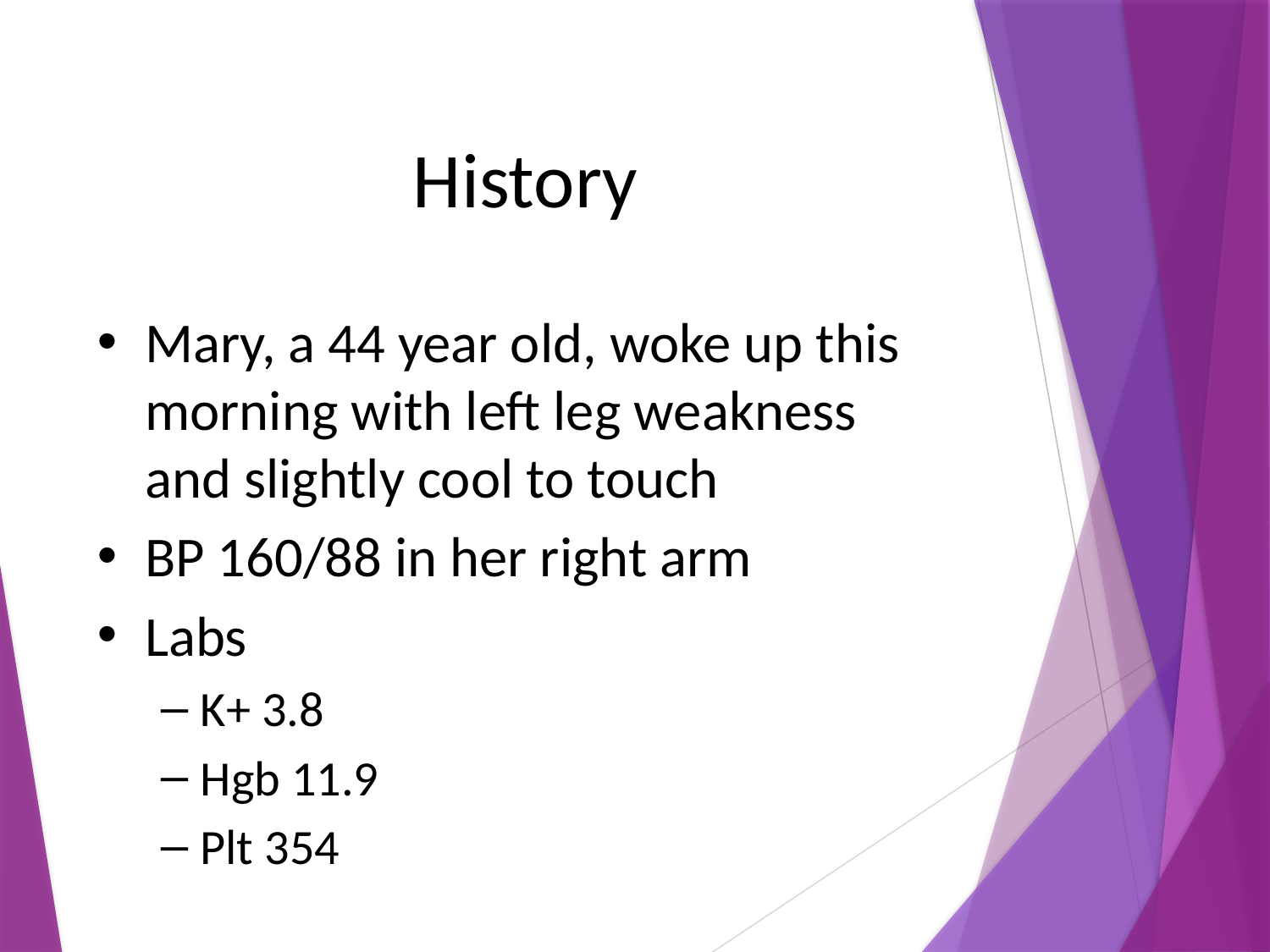

# History
Mary, a 44 year old, woke up this morning with left leg weakness and slightly cool to touch
BP 160/88 in her right arm
Labs
K+ 3.8
Hgb 11.9
Plt 354